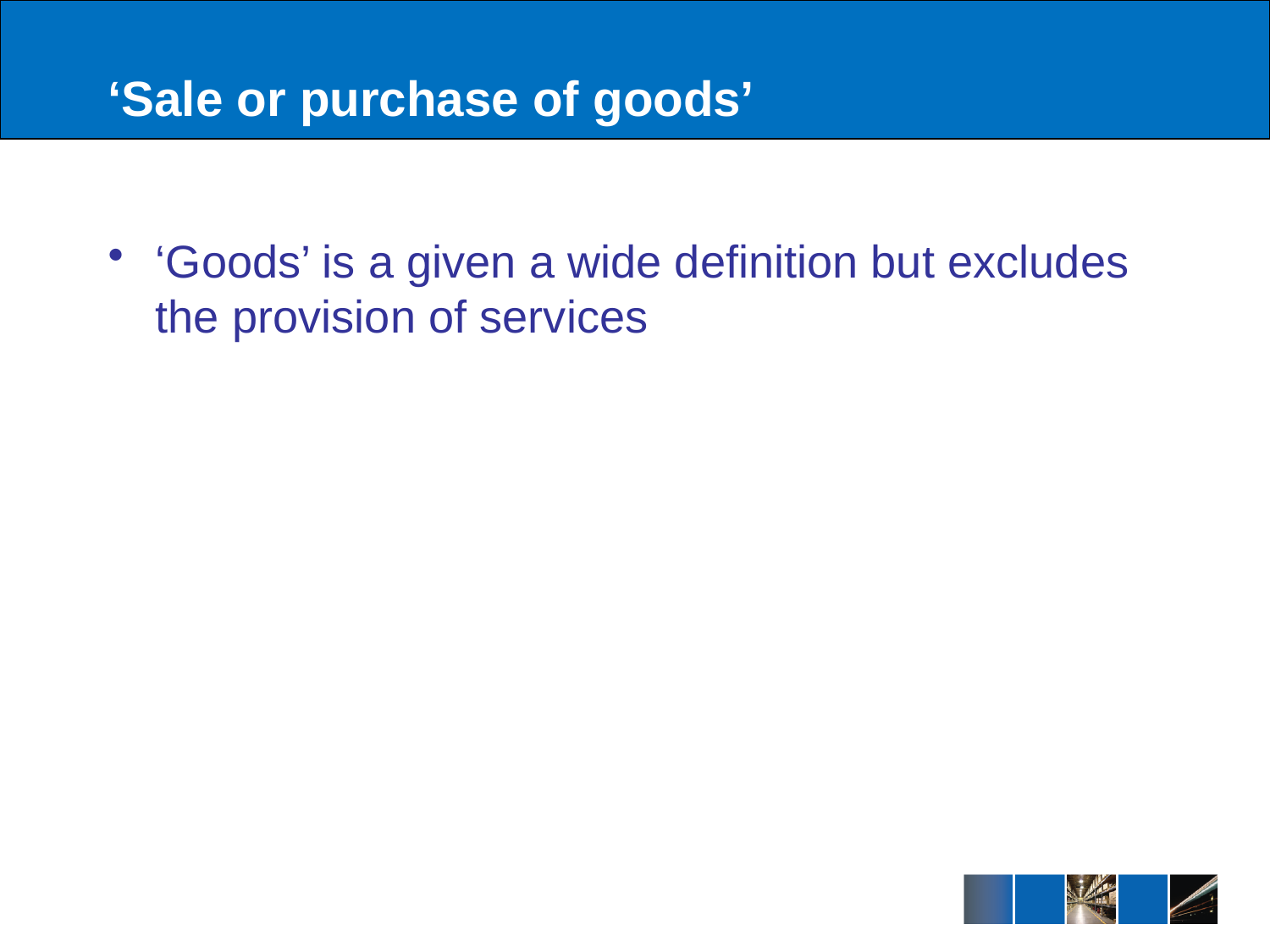

# ‘Sale or purchase of goods’
‘Goods’ is a given a wide definition but excludes the provision of services